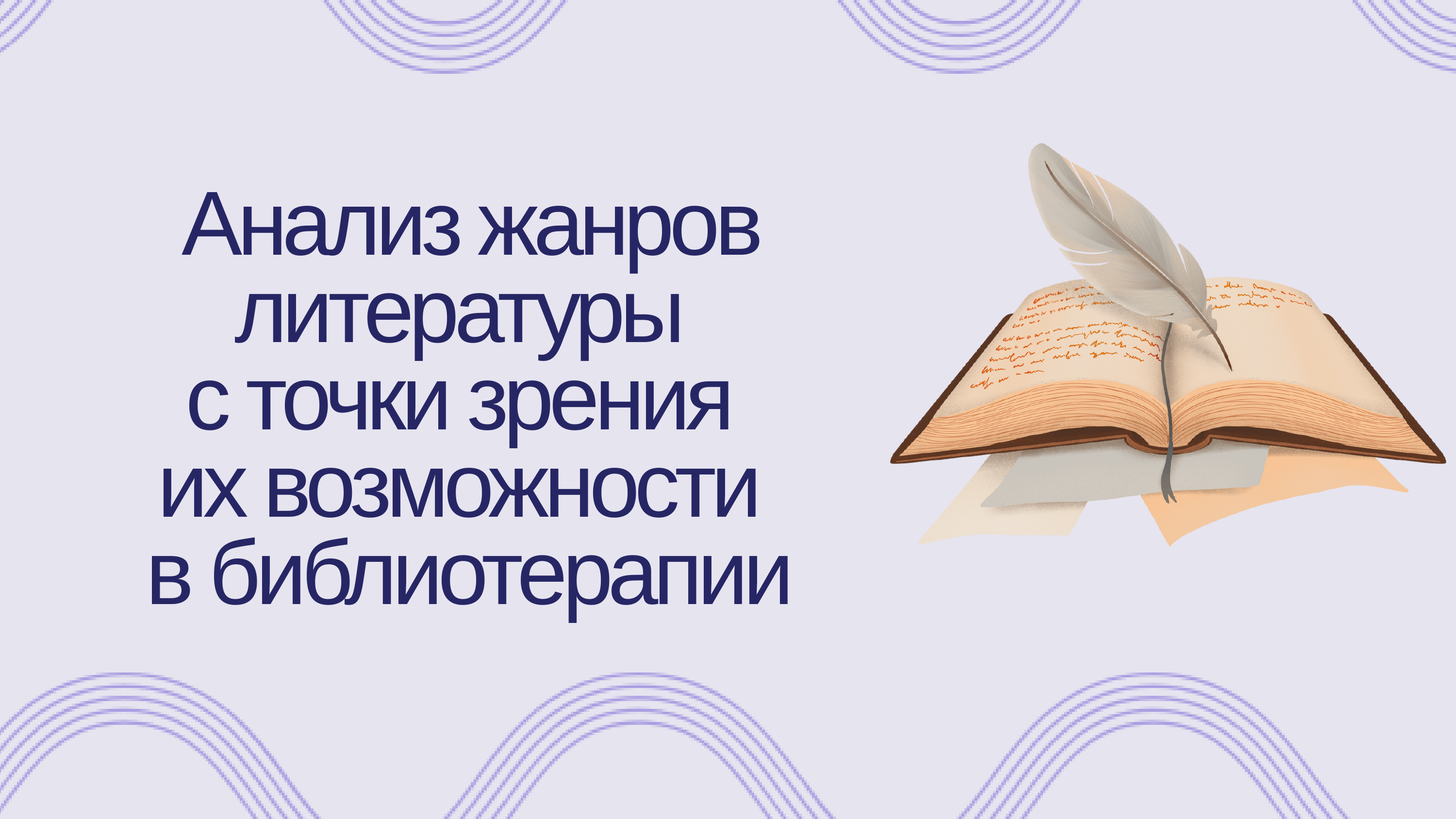

Анализ жанров литературы
с точки зрения
их возможности
в библиотерапии